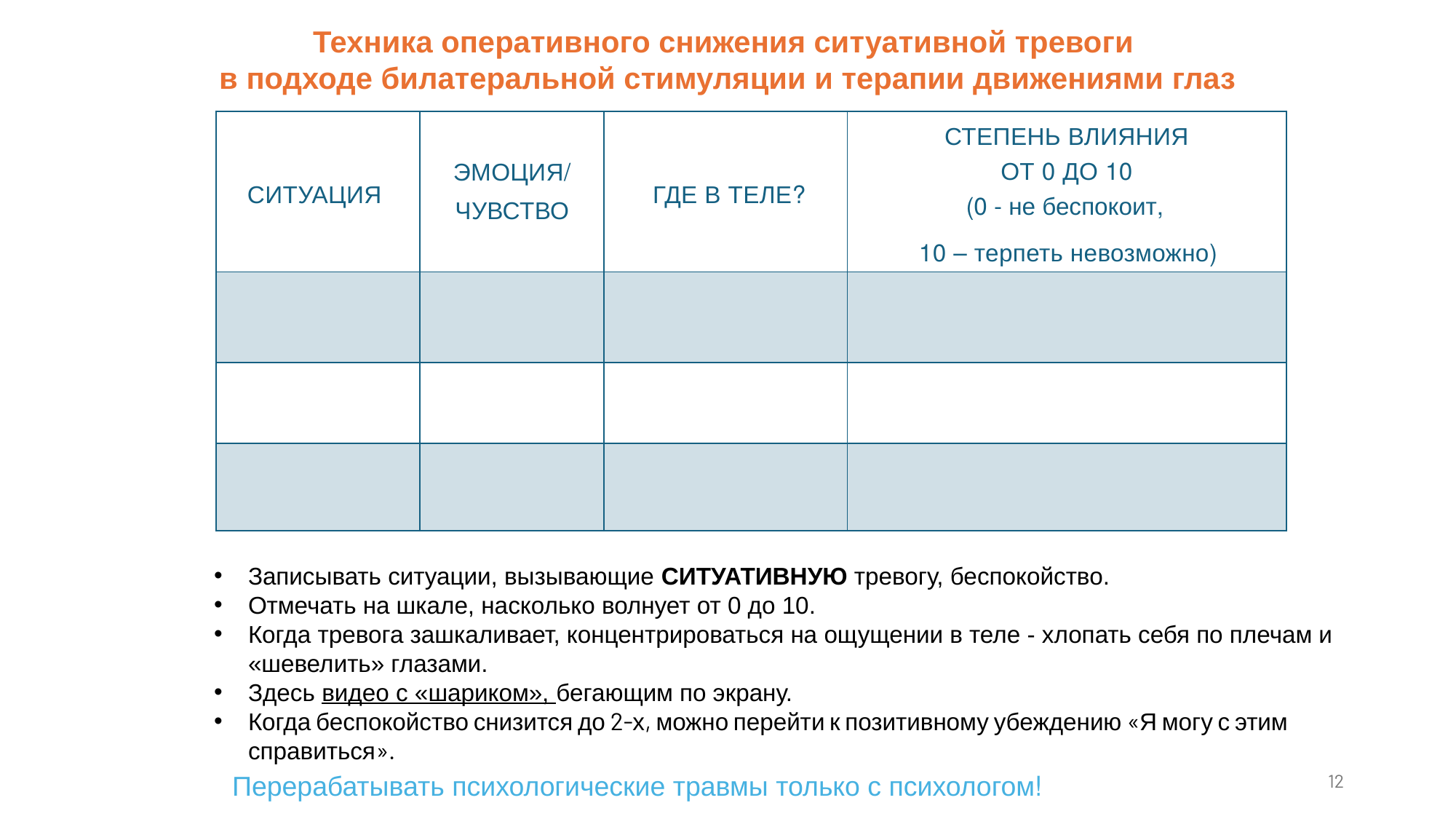

Техника оперативного снижения ситуативной тревоги
в подходе билатеральной стимуляции и терапии движениями глаз

| Ситуация | Эмоция/ чувство | ГДЕ В ТЕЛЕ? | СТЕПЕНЬ ВЛИЯНИЯ ОТ 0 ДО 10 (0 - не беспокоит, 10 – терпеть невозможно) |
| --- | --- | --- | --- |
|  |  |  |  |
|  |  |  |  |
|  |  |  |  |
Записывать ситуации, вызывающие СИТУАТИВНУЮ тревогу, беспокойство.
Отмечать на шкале, насколько волнует от 0 до 10.
Когда тревога зашкаливает, концентрироваться на ощущении в теле - хлопать себя по плечам и «шевелить» глазами.
Здесь видео с «шариком», бегающим по экрану.
Когда беспокойство снизится до 2-х, можно перейти к позитивному убеждению «Я могу с этим справиться».

12

Перерабатывать психологические травмы только с психологом!